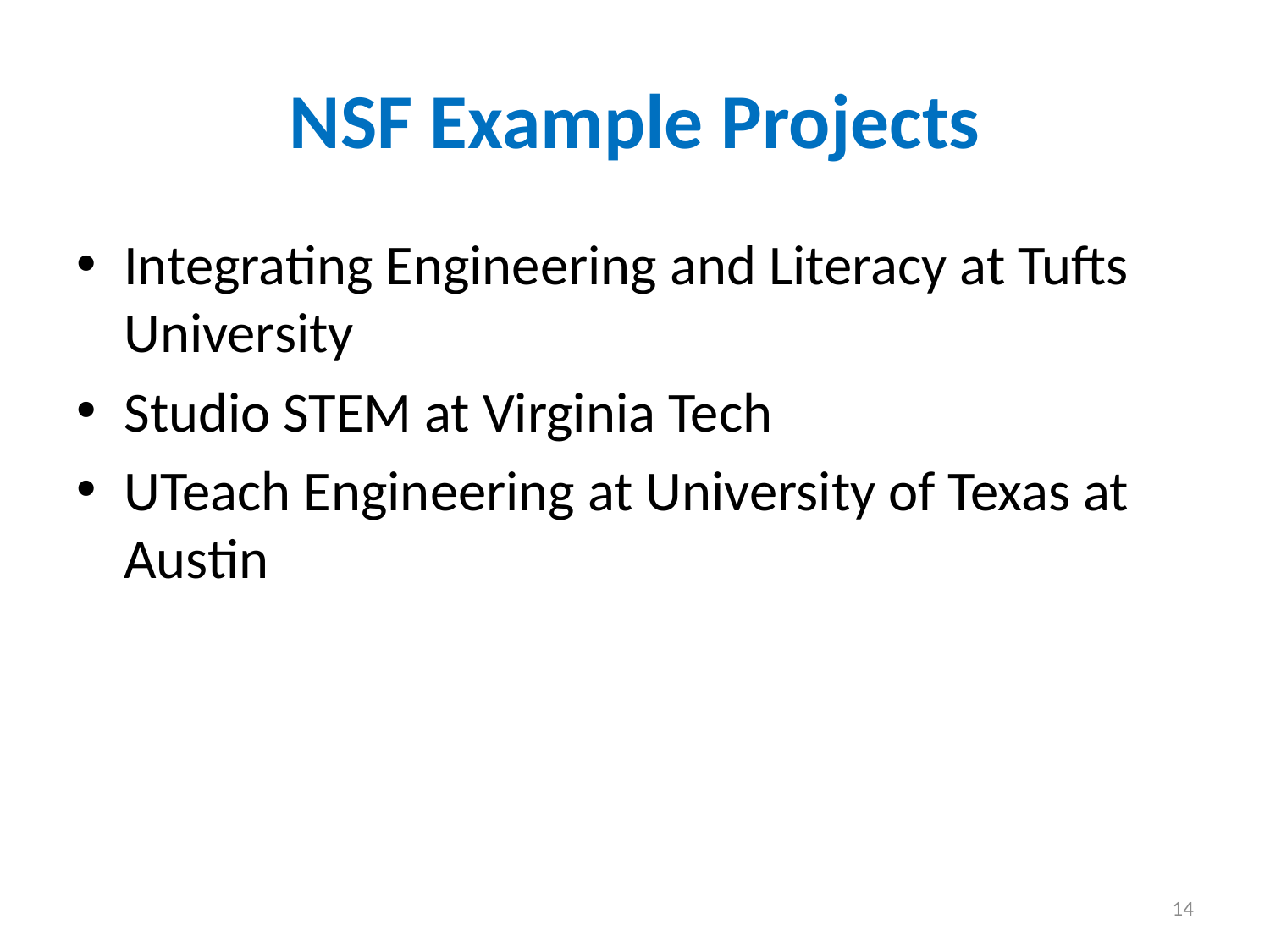

# NSF Example Projects
Integrating Engineering and Literacy at Tufts University
Studio STEM at Virginia Tech
UTeach Engineering at University of Texas at Austin
14